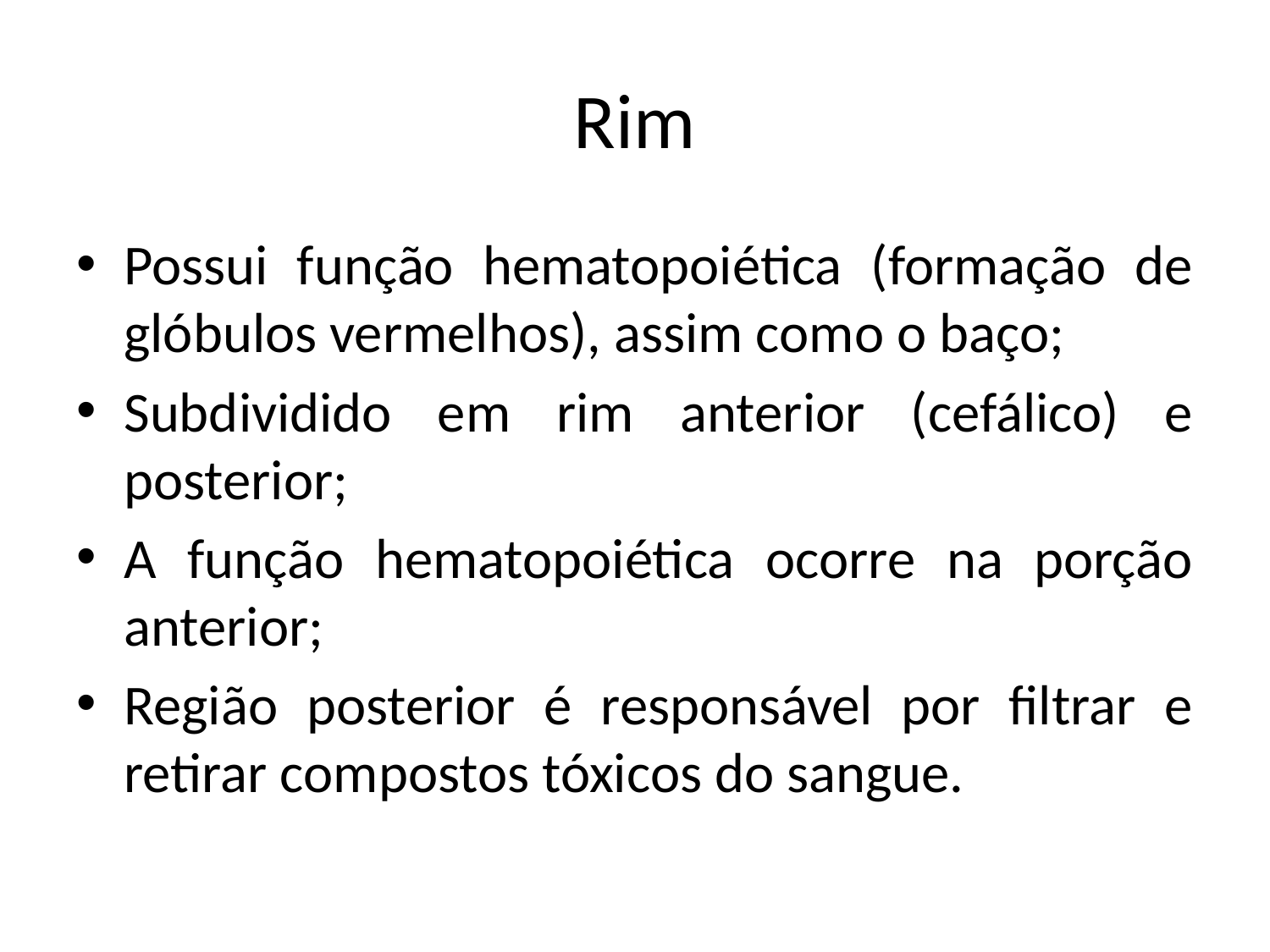

# Rim
Possui função hematopoiética (formação de glóbulos vermelhos), assim como o baço;
Subdividido em rim anterior (cefálico) e posterior;
A função hematopoiética ocorre na porção anterior;
Região posterior é responsável por filtrar e retirar compostos tóxicos do sangue.